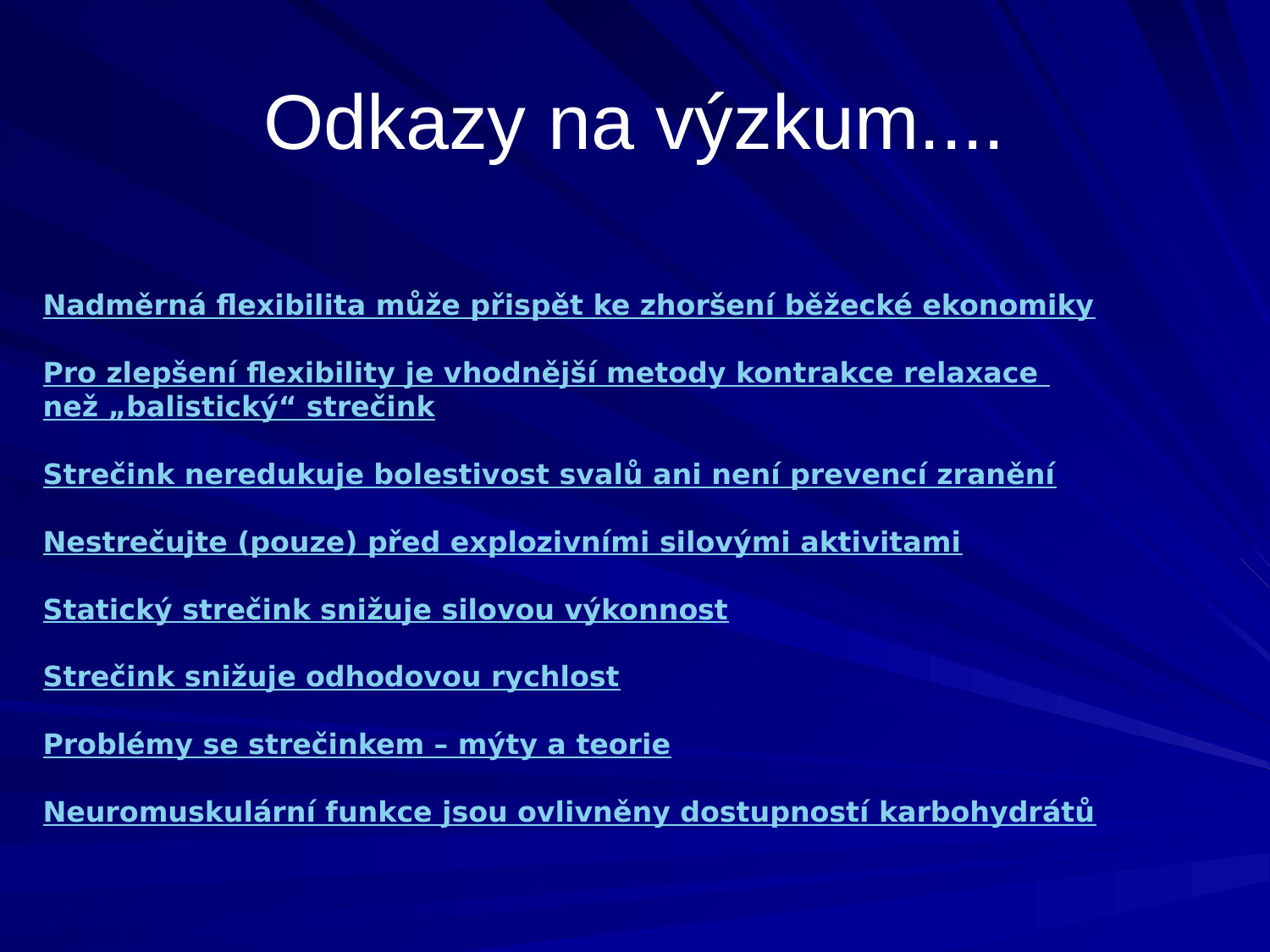

# Odkazy na výzkum....

Nadměrná flexibilita může přispět ke zhoršení běžecké ekonomiky

Pro zlepšení flexibility je vhodnější metody kontrakce relaxace
než „balistický“ strečink

Strečink neredukuje bolestivost svalů ani není prevencí zranění

Nestrečujte (pouze) před explozivními silovými aktivitami

Statický strečink snižuje silovou výkonnost

Strečink snižuje odhodovou rychlost

Problémy se strečinkem – mýty a teorie

Neuromuskulární funkce jsou ovlivněny dostupností karbohydrátů